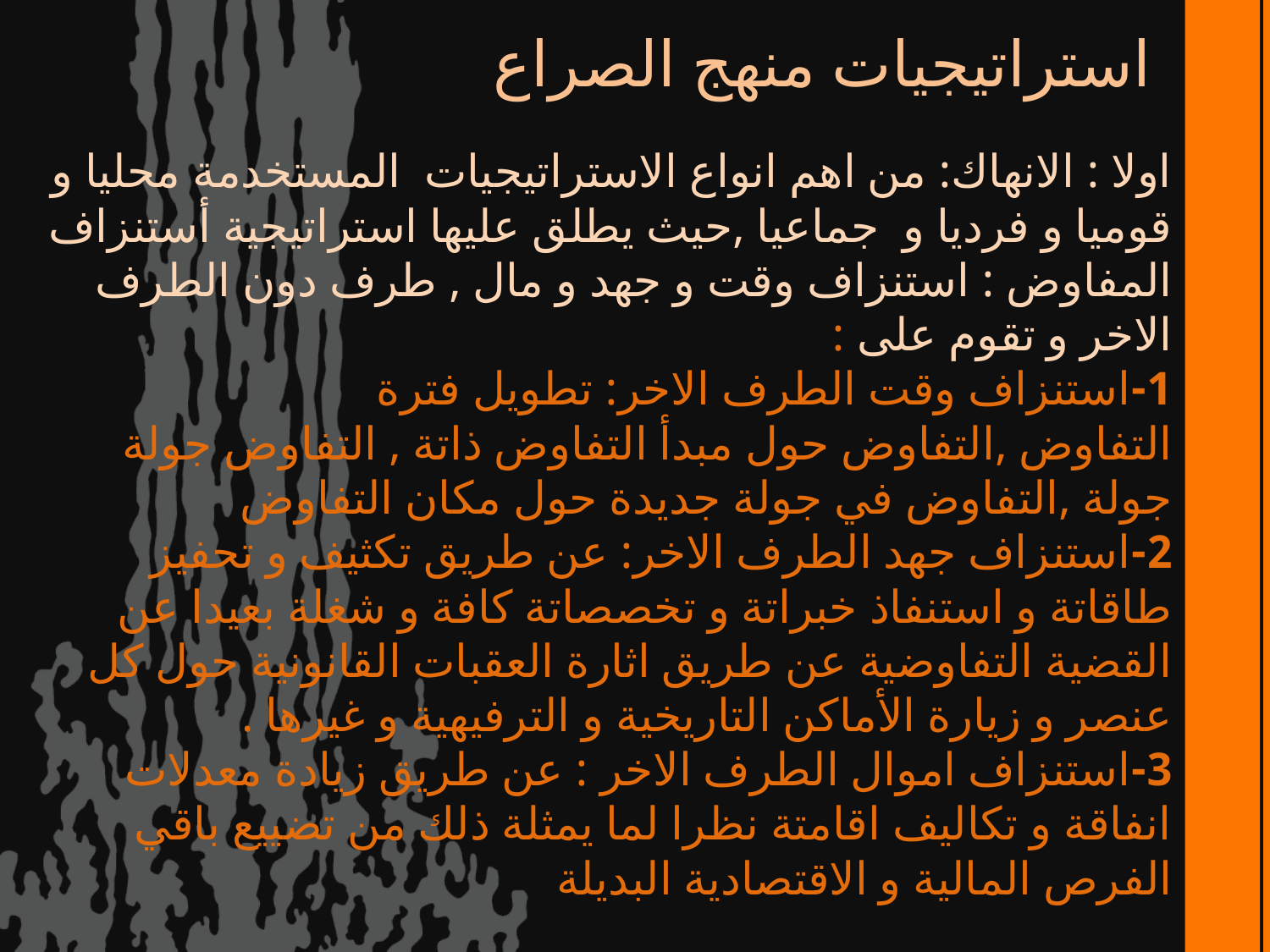

استراتيجيات منهج الصراع
# اولا : الانهاك: من اهم انواع الاستراتيجيات  المستخدمة محليا و قوميا و فرديا و  جماعيا ,حيث يطلق عليها استراتيجية أستنزاف المفاوض : استنزاف وقت و جهد و مال , طرف دون الطرف الاخر و تقوم على : 1-استنزاف وقت الطرف الاخر: تطويل فترة التفاوض ,التفاوض حول مبدأ التفاوض ذاتة , التفاوض جولة جولة ,التفاوض في جولة جديدة حول مكان التفاوض 2-استنزاف جهد الطرف الاخر: عن طريق تكثيف و تحفيز طاقاتة و استنفاذ خبراتة و تخصصاتة كافة و شغلة بعيدا عن القضية التفاوضية عن طريق اثارة العقبات القانونية حول كل عنصر و زيارة الأماكن التاريخية و الترفيهية و غيرها . 3-استنزاف اموال الطرف الاخر : عن طريق زيادة معدلات انفاقة و تكاليف اقامتة نظرا لما يمثلة ذلك من تضييع باقي الفرص المالية و الاقتصادية البديلة